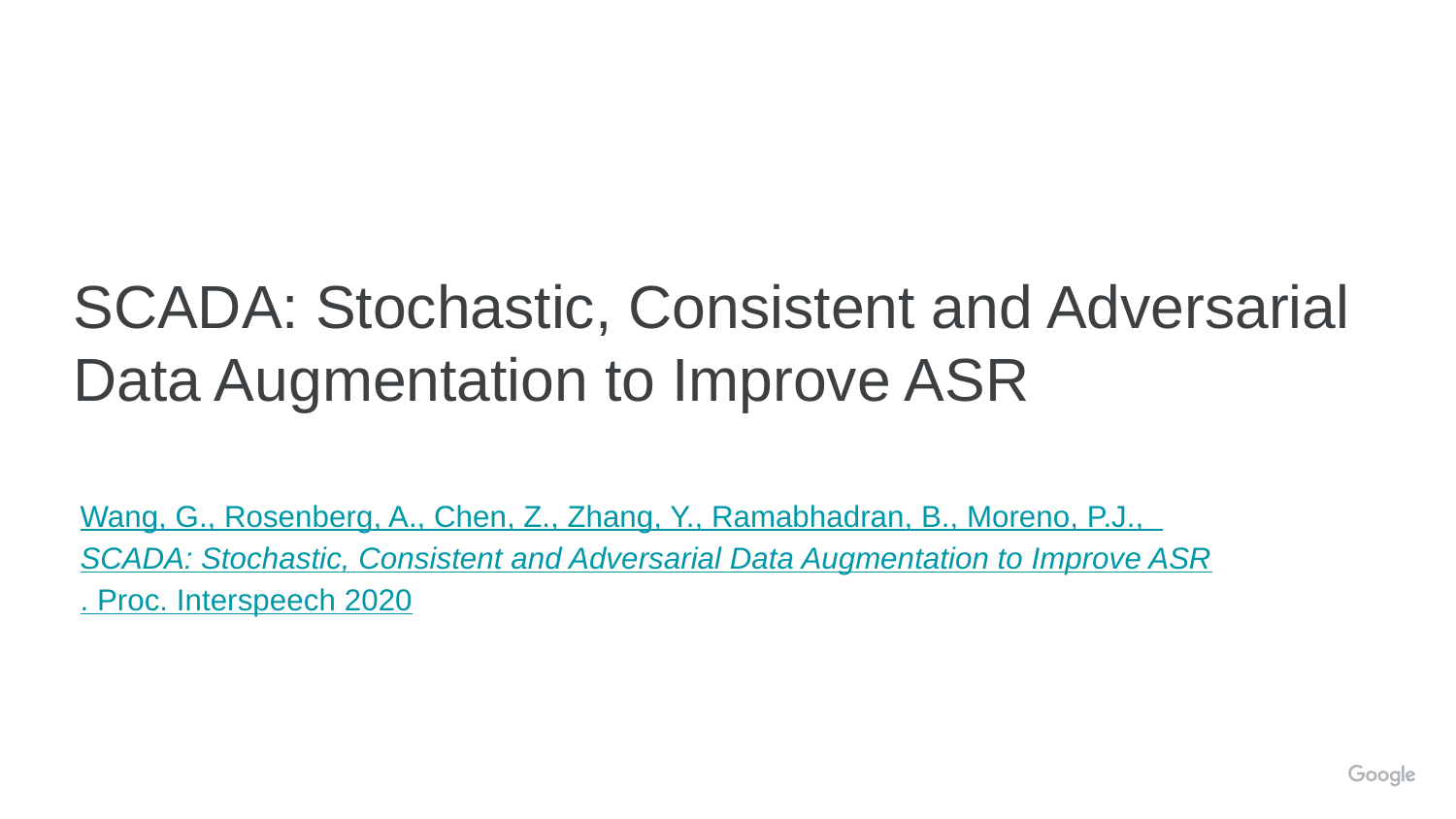

SCADA: Stochastic, Consistent and Adversarial Data Augmentation to Improve ASR
Wang, G., Rosenberg, A., Chen, Z., Zhang, Y., Ramabhadran, B., Moreno, P.J.,  SCADA: Stochastic, Consistent and Adversarial Data Augmentation to Improve ASR. Proc. Interspeech 2020